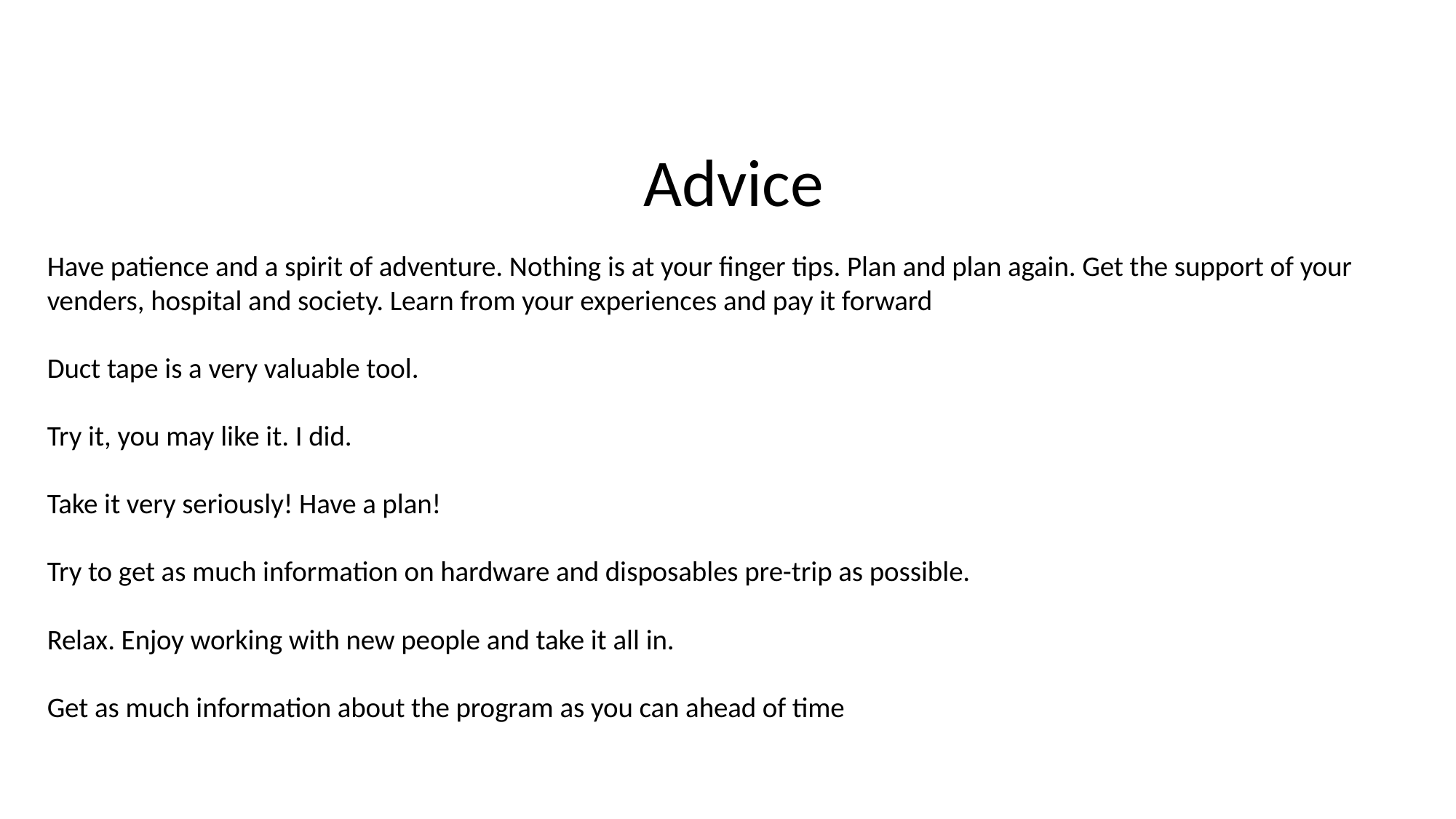

# Advice
Have patience and a spirit of adventure. Nothing is at your finger tips. Plan and plan again. Get the support of your venders, hospital and society. Learn from your experiences and pay it forward

Duct tape is a very valuable tool.

Try it, you may like it. I did.

Take it very seriously! Have a plan!

Try to get as much information on hardware and disposables pre-trip as possible.

Relax. Enjoy working with new people and take it all in.

Get as much information about the program as you can ahead of time